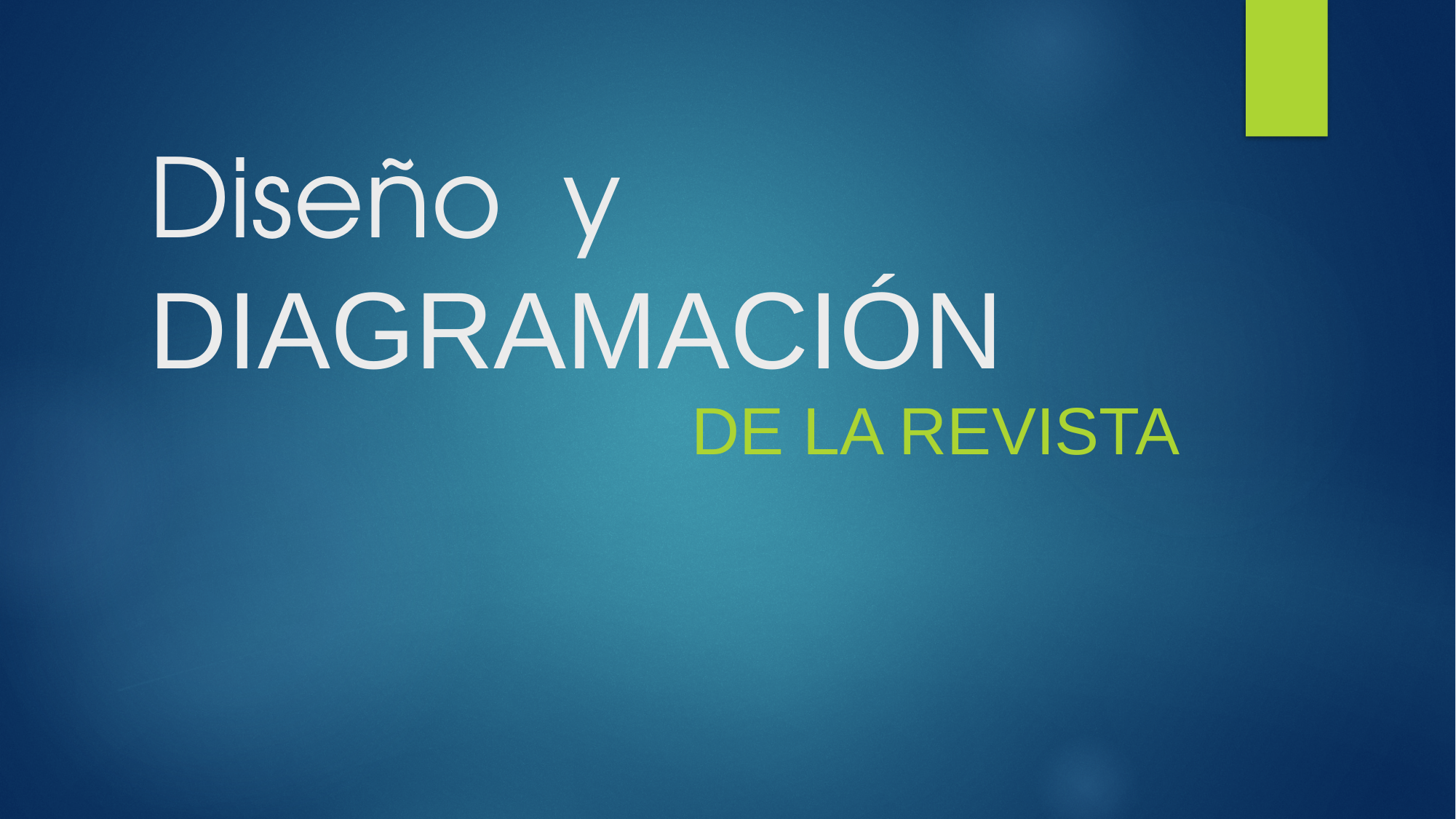

# Diseño  y DIAGRAMACIÓN
DE LA REVISTA